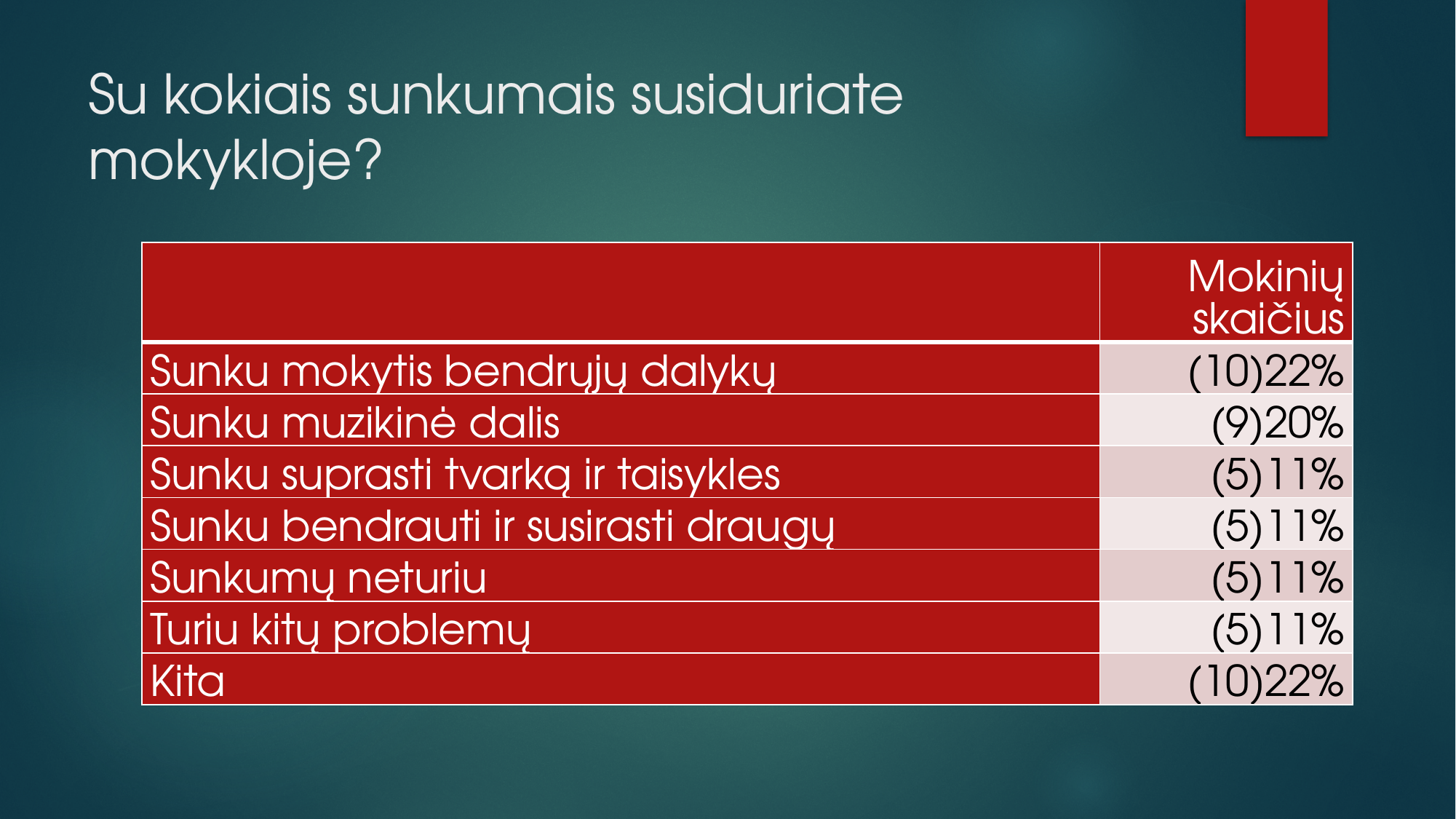

# Su kokiais sunkumais susiduriate mokykloje?
|  | Mokinių skaičius |
| --- | --- |
| Sunku mokytis bendrųjų dalykų | (10)22% |
| Sunku muzikinė dalis | (9)20% |
| Sunku suprasti tvarką ir taisykles | (5)11% |
| Sunku bendrauti ir susirasti draugų | (5)11% |
| Sunkumų neturiu | (5)11% |
| Turiu kitų problemų | (5)11% |
| Kita | (10)22% |